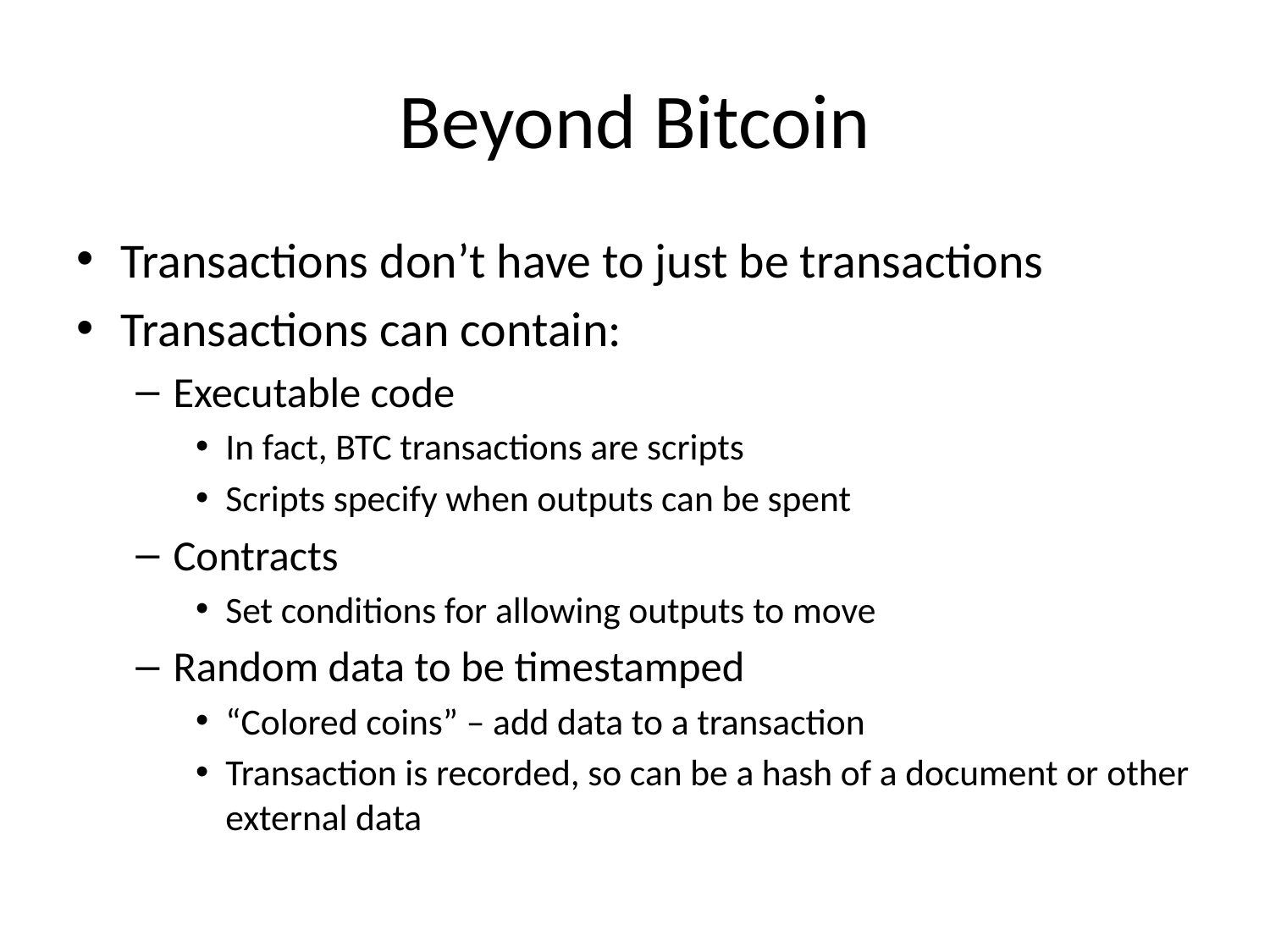

# Beyond Bitcoin
Transactions don’t have to just be transactions
Transactions can contain:
Executable code
In fact, BTC transactions are scripts
Scripts specify when outputs can be spent
Contracts
Set conditions for allowing outputs to move
Random data to be timestamped
“Colored coins” – add data to a transaction
Transaction is recorded, so can be a hash of a document or other external data